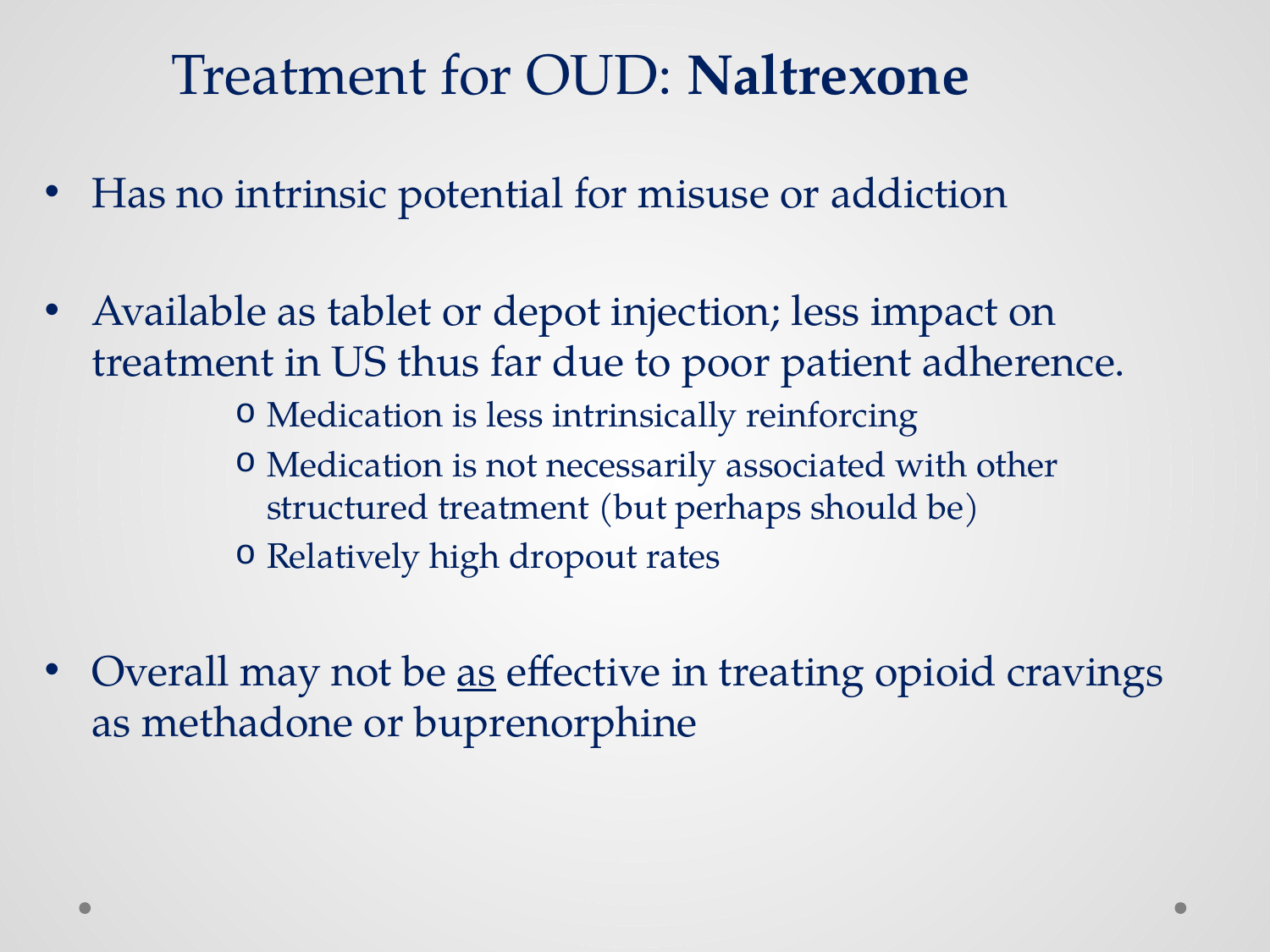

Treatment for OUD: Naltrexone
Has no intrinsic potential for misuse or addiction

Available as tablet or depot injection; less impact on treatment in US thus far due to poor patient adherence.
Medication is less intrinsically reinforcing
Medication is not necessarily associated with other structured treatment (but perhaps should be)
Relatively high dropout rates

Overall may not be as effective in treating opioid cravings as methadone or buprenorphine